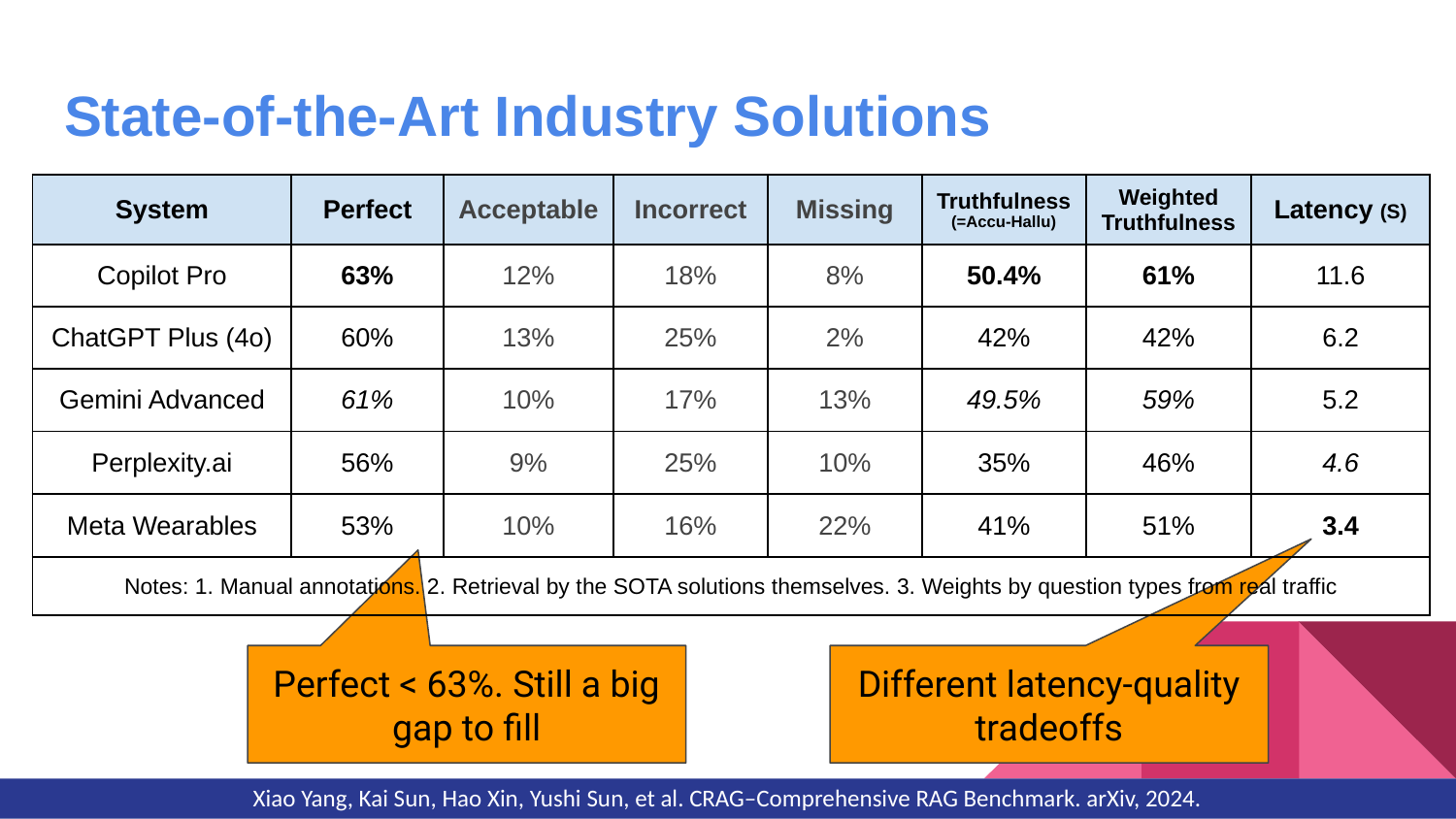

State-of-the-Art Industry Solutions
| System | Perfect | Acceptable | Incorrect | Missing | Truthfulness (=Accu-Hallu) | Weighted Truthfulness | Latency (S) |
| --- | --- | --- | --- | --- | --- | --- | --- |
| Copilot Pro | 63% | 12% | 18% | 8% | 50.4% | 61% | 11.6 |
| ChatGPT Plus (4o) | 60% | 13% | 25% | 2% | 42% | 42% | 6.2 |
| Gemini Advanced | 61% | 10% | 17% | 13% | 49.5% | 59% | 5.2 |
| Perplexity.ai | 56% | 9% | 25% | 10% | 35% | 46% | 4.6 |
| Meta Wearables | 53% | 10% | 16% | 22% | 41% | 51% | 3.4 |
| Notes: 1. Manual annotations. 2. Retrieval by the SOTA solutions themselves. 3. Weights by question types from real traffic |  |  |  |  |  |  |  |
Perfect < 63%. Still a big gap to fill
Different latency-quality tradeoffs
Xiao Yang, Kai Sun, Hao Xin, Yushi Sun, et al. CRAG–Comprehensive RAG Benchmark. arXiv, 2024.